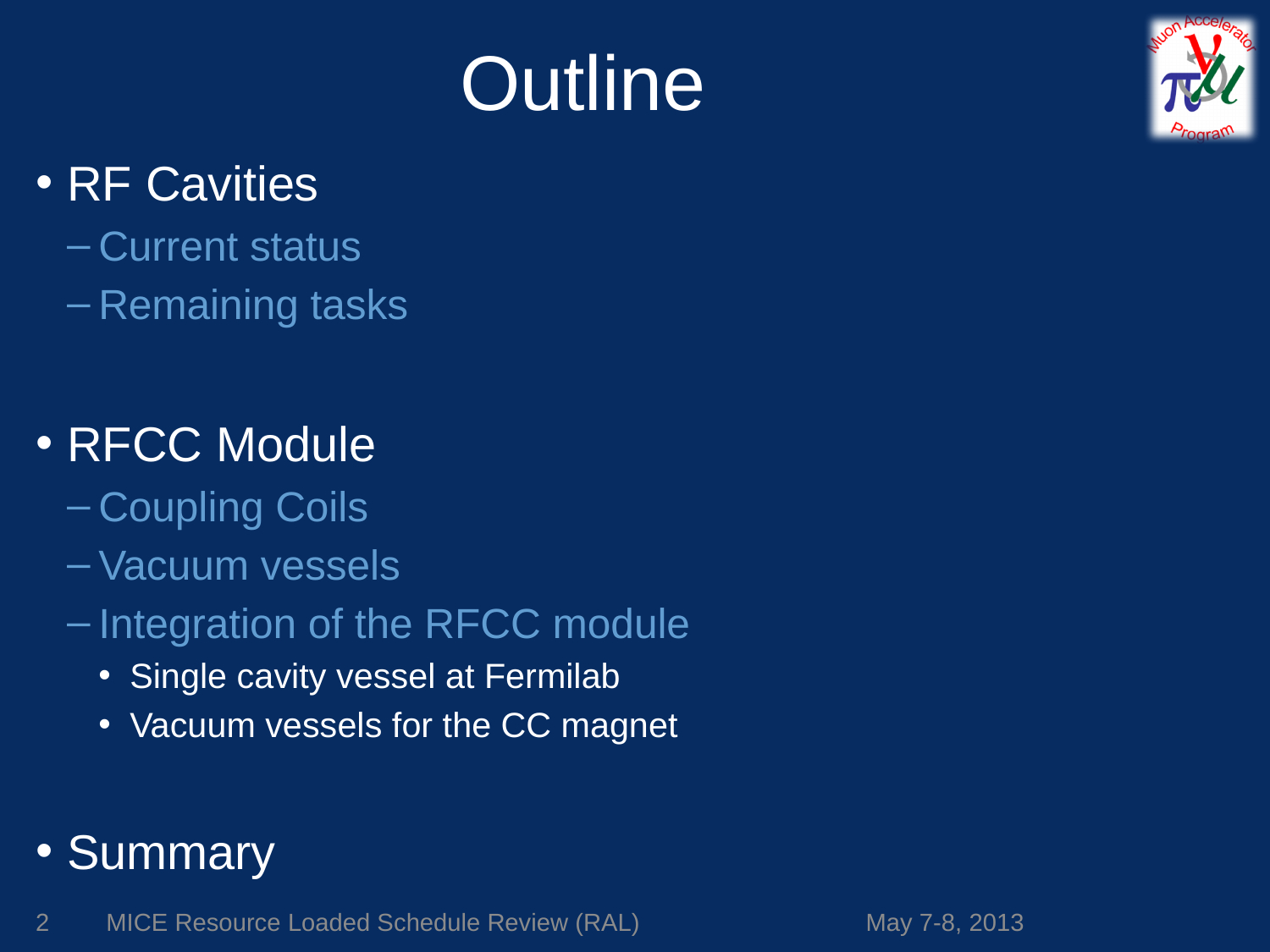

# Outline
RF Cavities
Current status
Remaining tasks

RFCC Module
Coupling Coils
Vacuum vessels
Integration of the RFCC module
Single cavity vessel at Fermilab
Vacuum vessels for the CC magnet

Summary

2
MICE Resource Loaded Schedule Review (RAL)
May 7-8, 2013